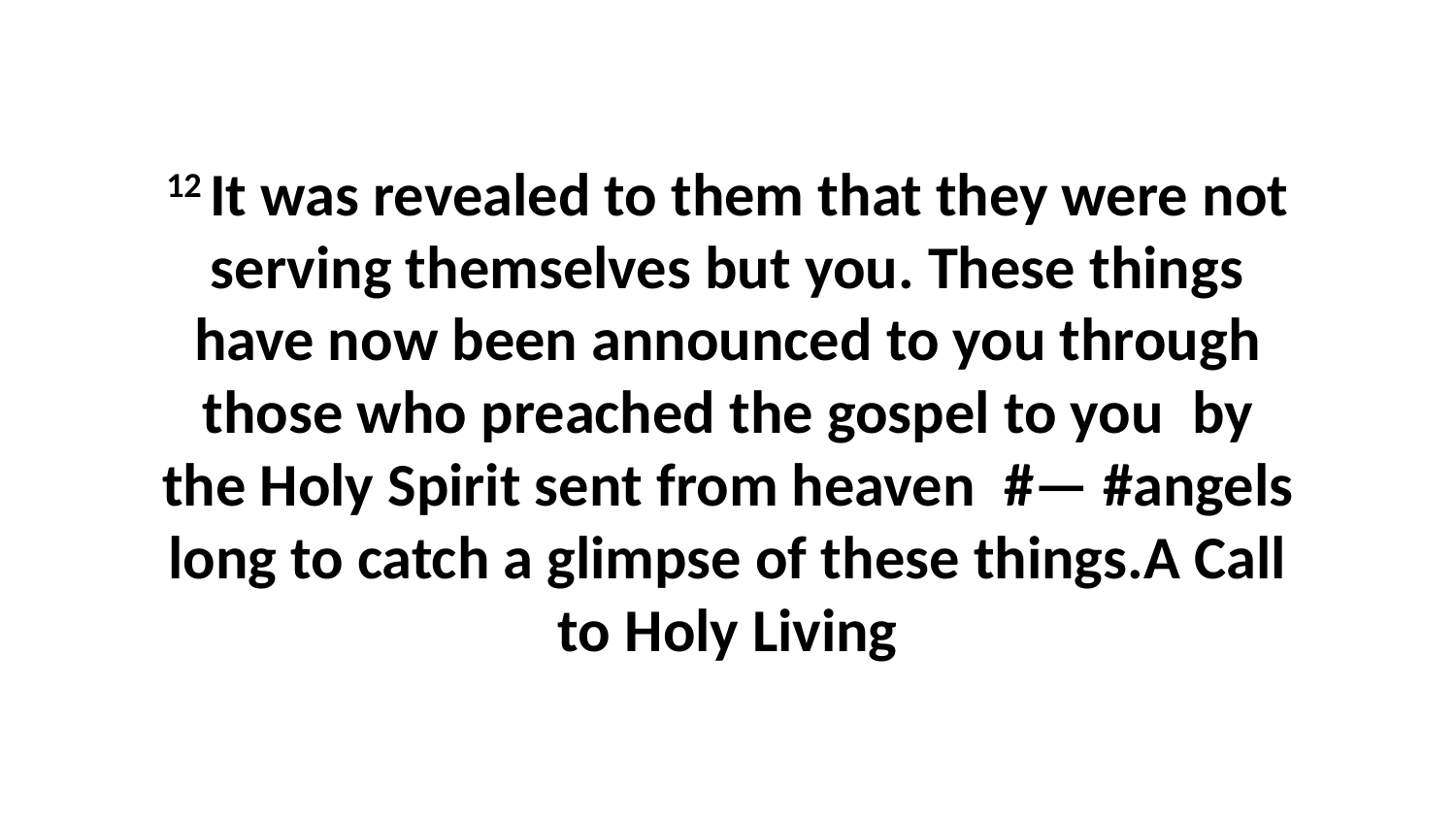

12 It was revealed to them that they were not serving themselves but you. These things have now been announced to you through those who preached the gospel to you  by the Holy Spirit sent from heaven  #— #angels long to catch a glimpse of these things.A Call to Holy Living